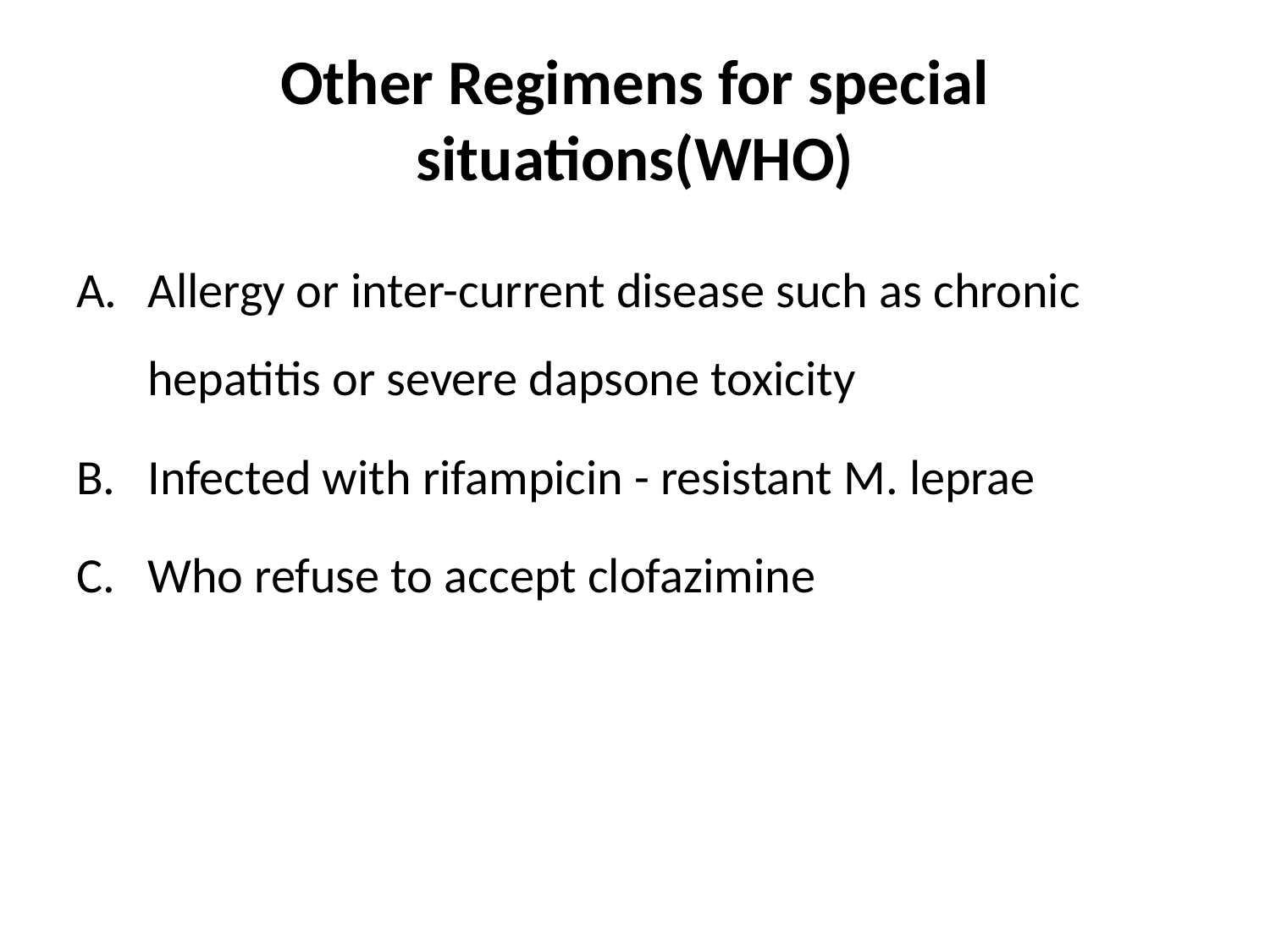

# Other Regimens for special situations(WHO)
Allergy or inter-current disease such as chronic hepatitis or severe dapsone toxicity
Infected with rifampicin - resistant M. leprae
Who refuse to accept clofazimine